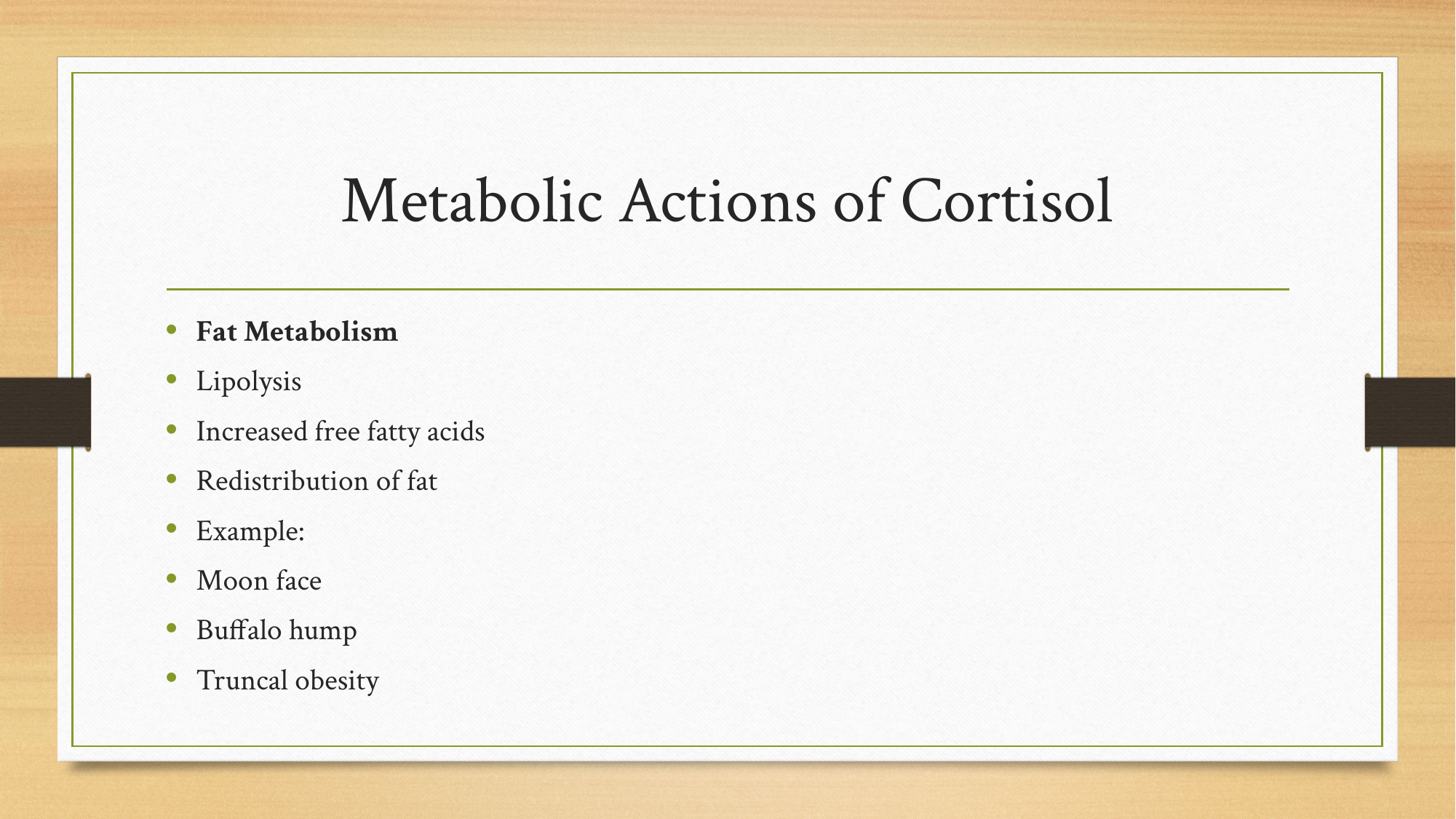

# Metabolic Actions of Cortisol
Fat Metabolism
Lipolysis
Increased free fatty acids
Redistribution of fat
Example:
Moon face
Buffalo hump
Truncal obesity